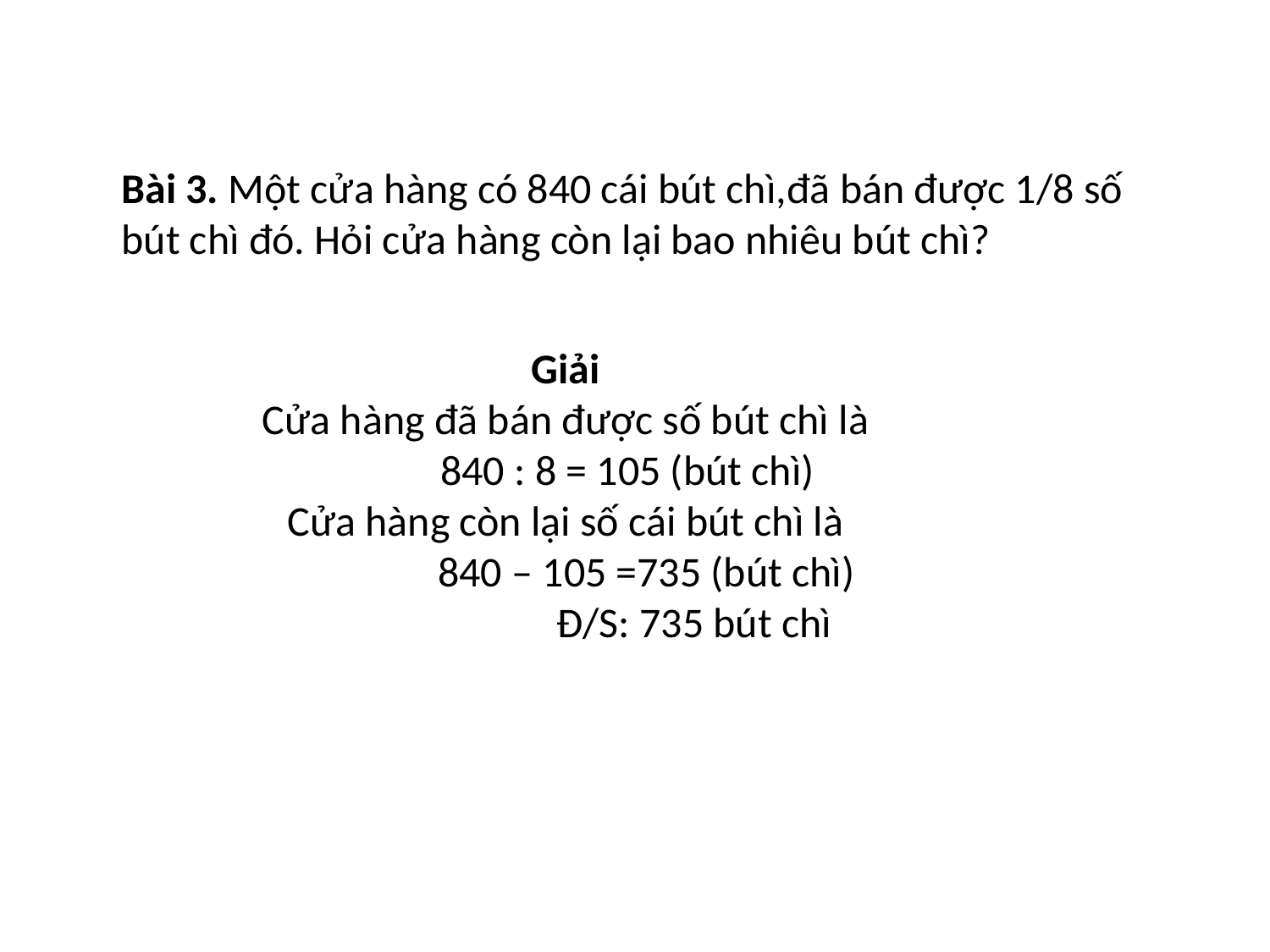

Bài 3. Một cửa hàng có 840 cái bút chì,đã bán được 1/8 số bút chì đó. Hỏi cửa hàng còn lại bao nhiêu bút chì?
Giải
Cửa hàng đã bán được số bút chì là
             840 : 8 = 105 (bút chì)
Cửa hàng còn lại số cái bút chì là
                 840 – 105 =735 (bút chì)
                           Đ/S: 735 bút chì